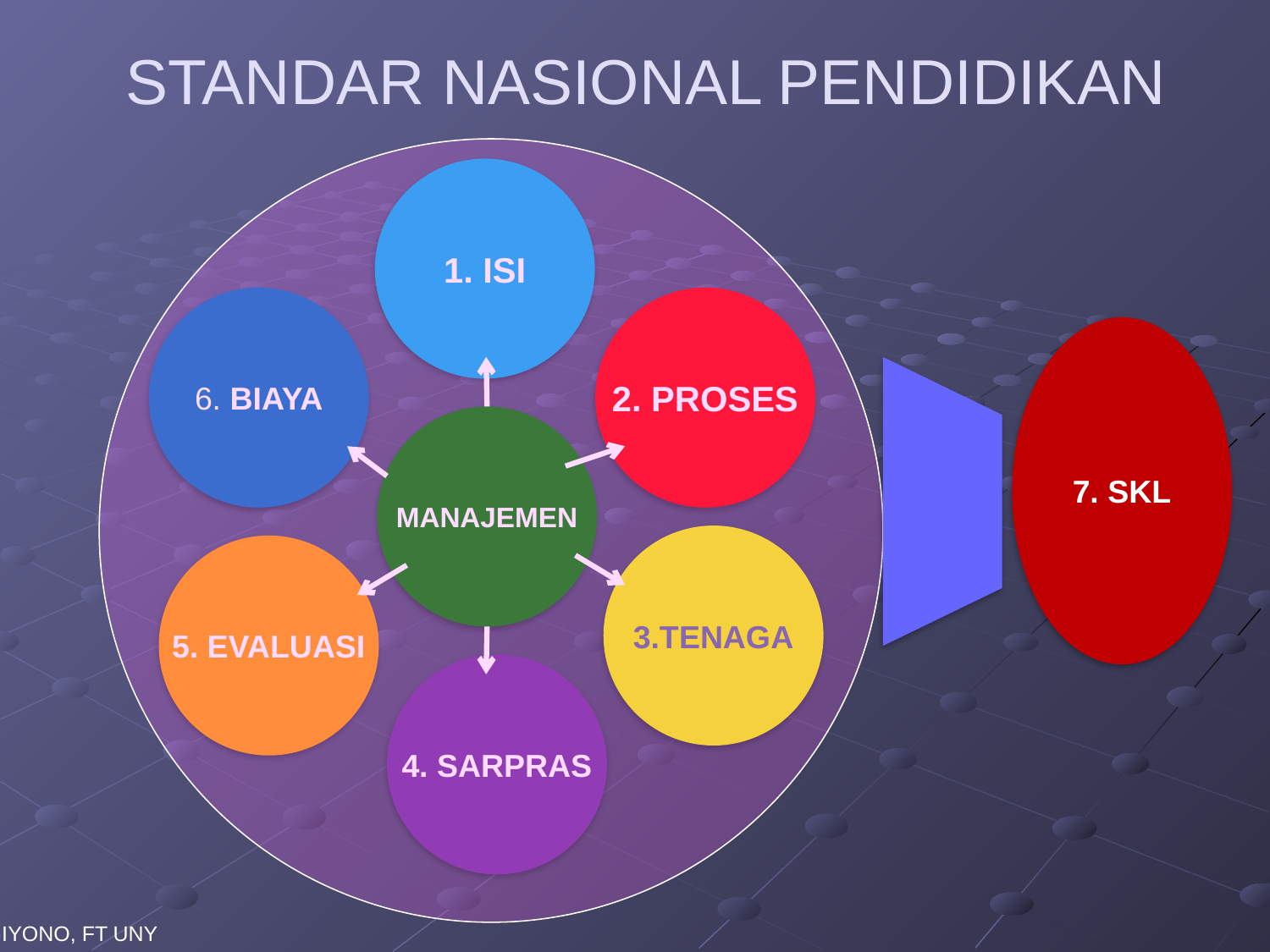

# STANDAR NASIONAL PENDIDIKAN

1. ISI
6. BIAYA
2. PROSES
7. SKL
MANAJEMEN

3.TENAGA
5. EVALUASI
4. SARPRAS
SUGIYONO, FT UNY